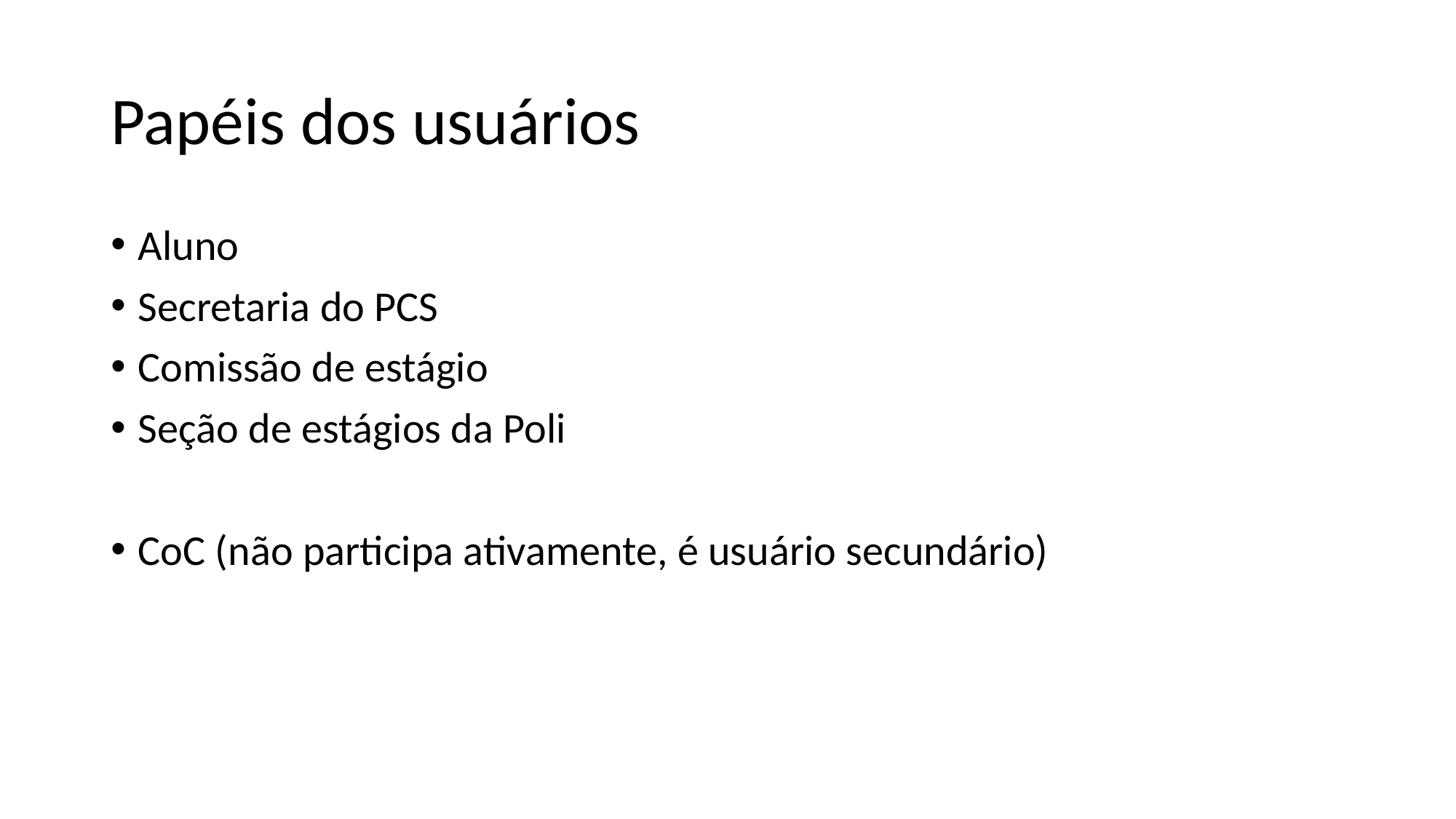

# Papéis dos usuários
Aluno
Secretaria do PCS
Comissão de estágio
Seção de estágios da Poli

CoC (não participa ativamente, é usuário secundário)